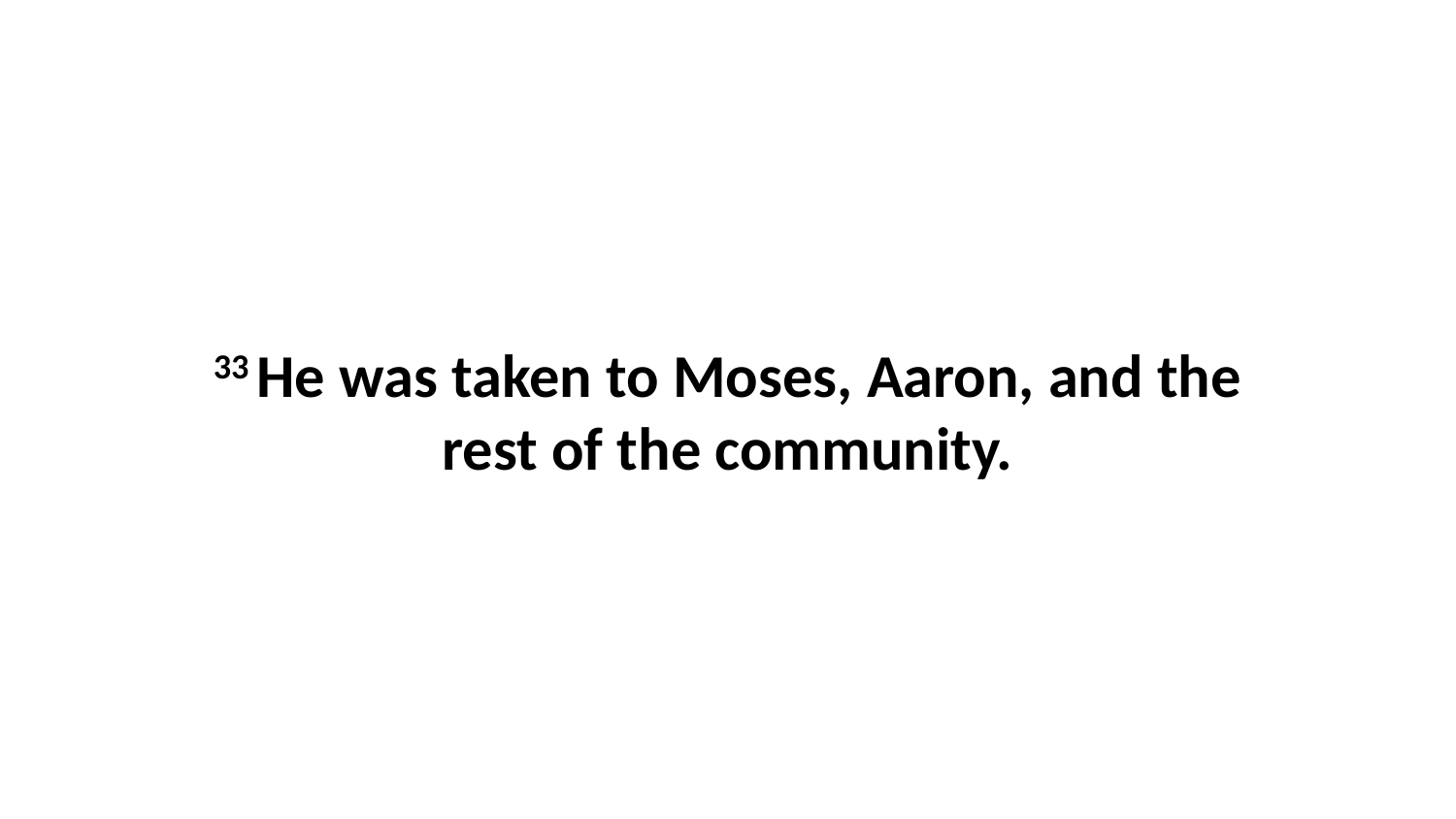

33 He was taken to Moses, Aaron, and the rest of the community.